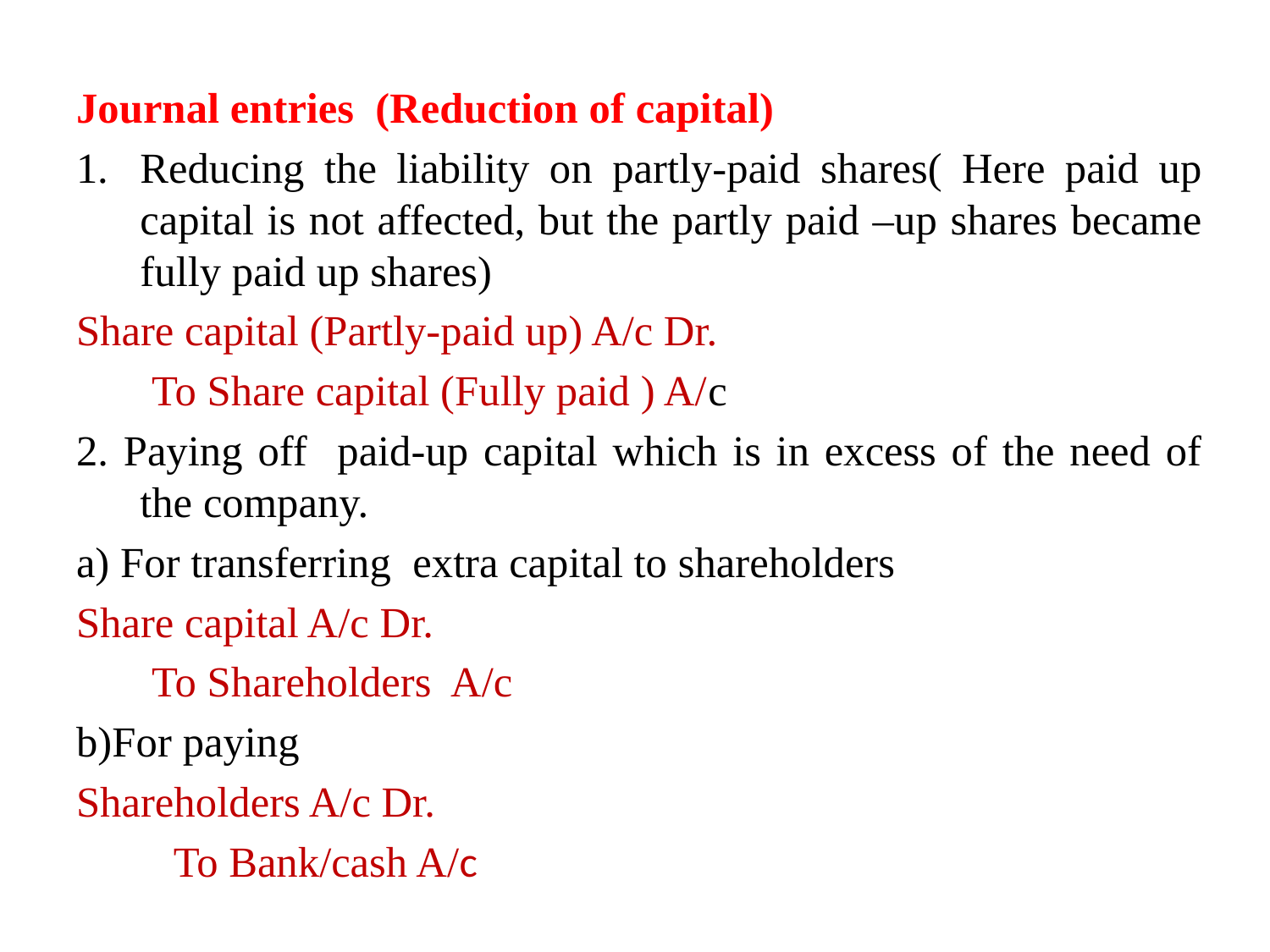

Journal entries  (Reduction of capital)
Reducing the liability on partly-paid shares( Here paid up capital is not affected, but the partly paid –up shares became fully paid up shares)
Share capital (Partly-paid up) A/c Dr.
       To Share capital (Fully paid ) A/c
2. Paying off  paid-up capital which is in excess of the need of the company.
a) For transferring  extra capital to shareholders
Share capital A/c Dr.
       To Shareholders  A/c
b)For paying
Shareholders A/c Dr.
         To Bank/cash A/c